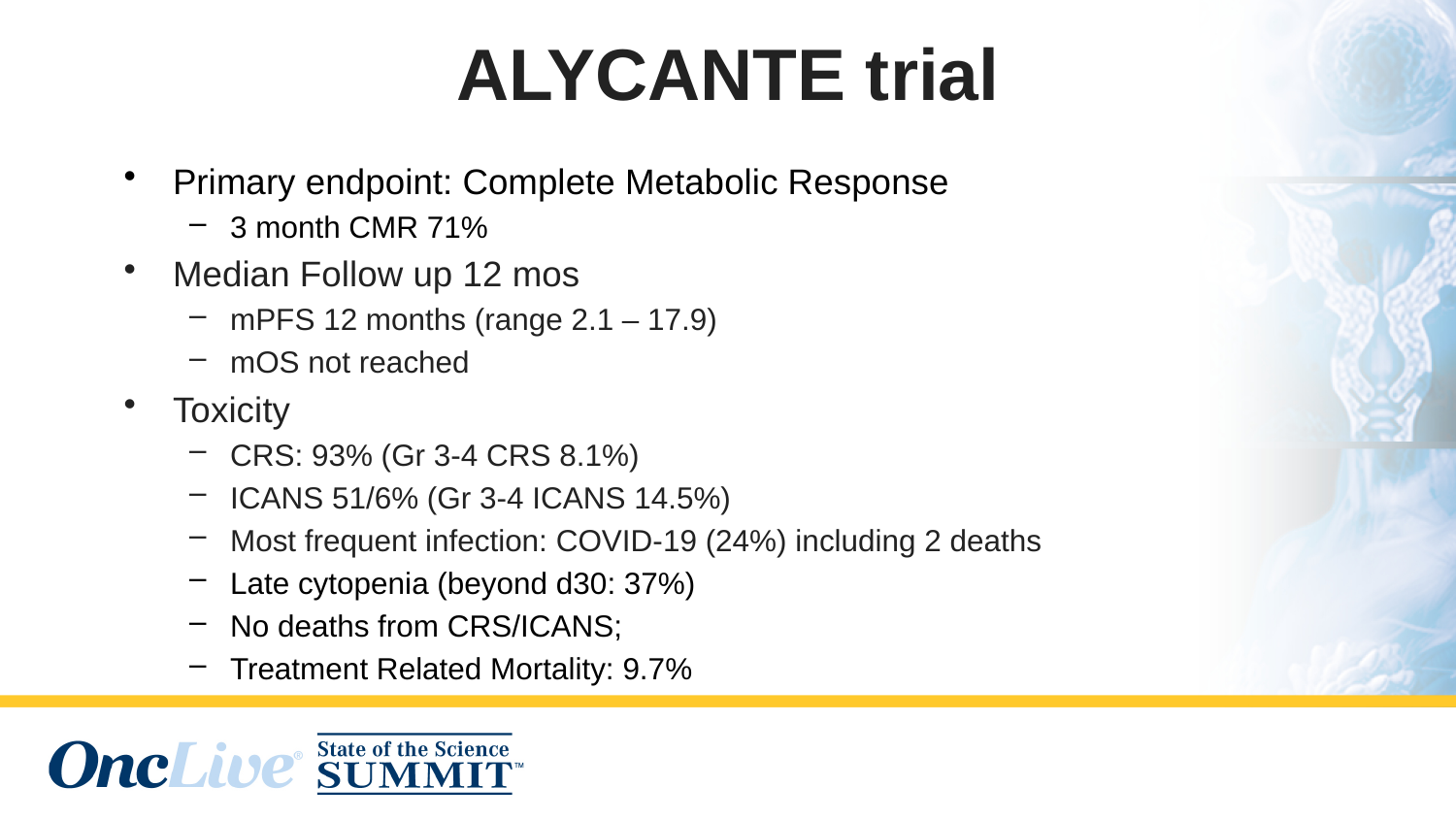

# ALYCANTE trial
Primary endpoint: Complete Metabolic Response
3 month CMR 71%
Median Follow up 12 mos
mPFS 12 months (range 2.1 – 17.9)
mOS not reached
Toxicity
CRS: 93% (Gr 3-4 CRS 8.1%)
ICANS 51/6% (Gr 3-4 ICANS 14.5%)
Most frequent infection: COVID-19 (24%) including 2 deaths
Late cytopenia (beyond d30: 37%)
No deaths from CRS/ICANS;
Treatment Related Mortality: 9.7%